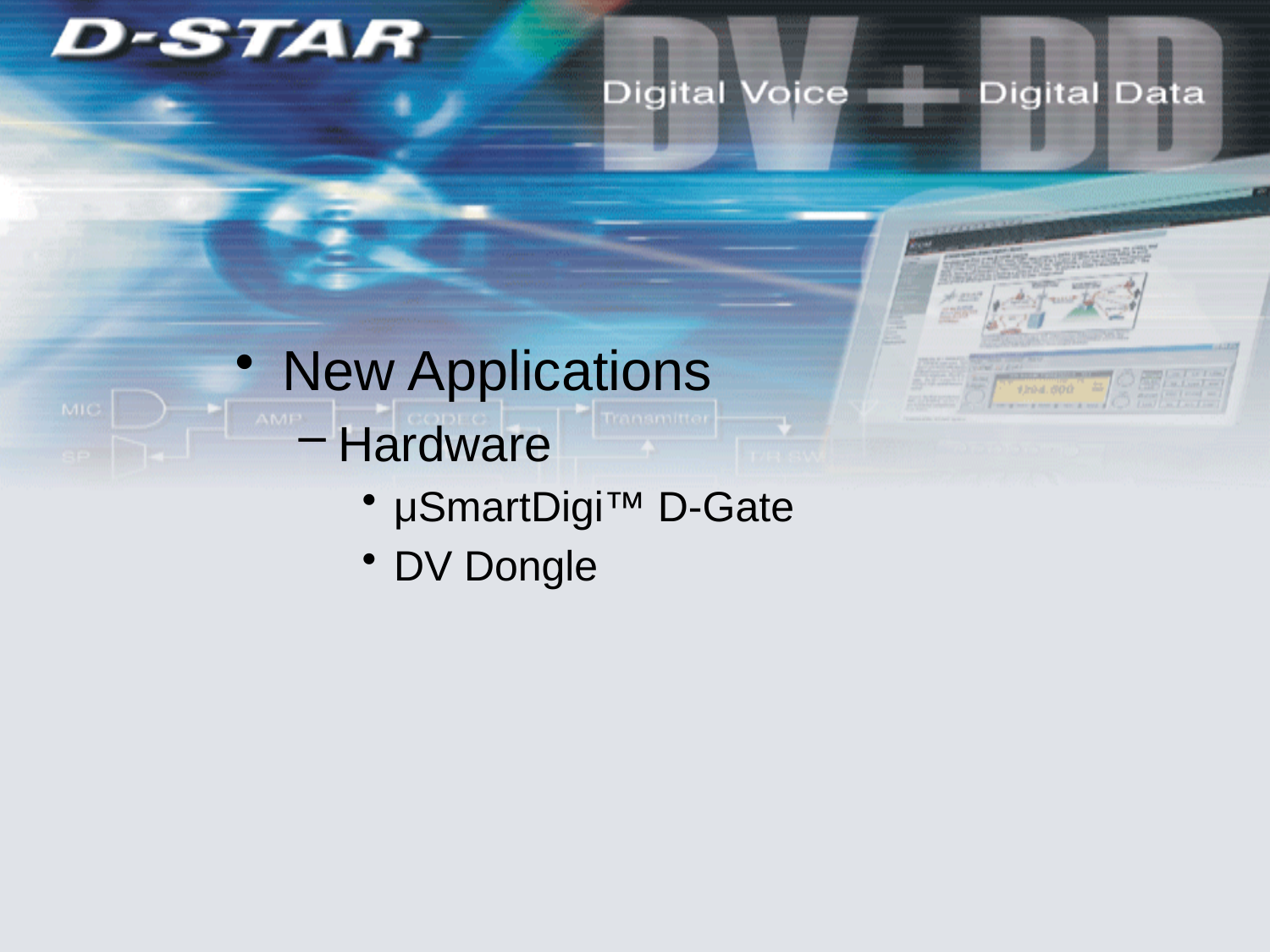

New Applications
Hardware
μSmartDigi™ D-Gate
DV Dongle